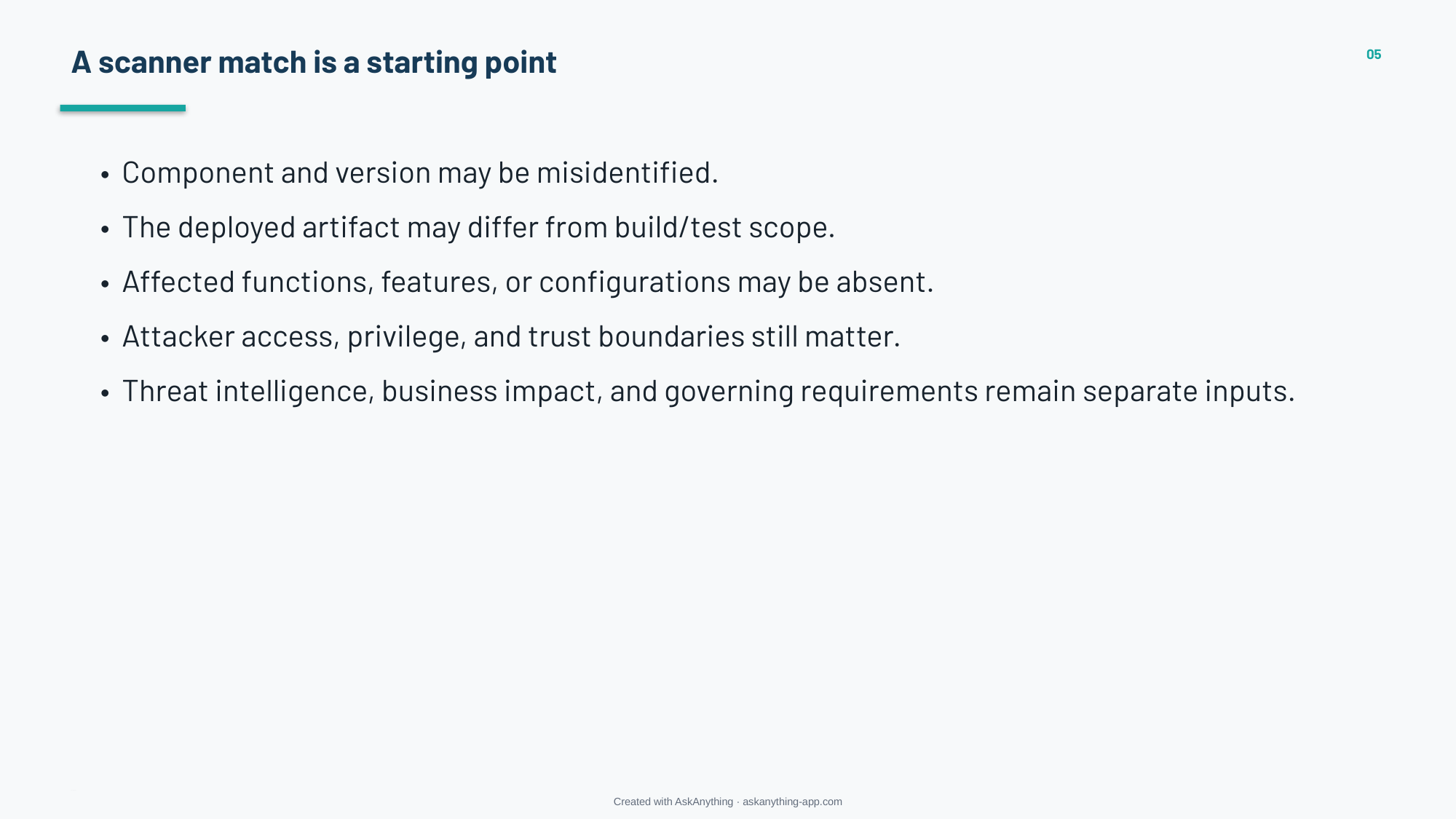

A scanner match is a starting point
05

•  Component and version may be misidentified.
•  The deployed artifact may differ from build/test scope.
•  Affected functions, features, or configurations may be absent.
•  Attacker access, privilege, and trust boundaries still matter.
•  Threat intelligence, business impact, and governing requirements remain separate inputs.
Managing “Unfixable” CVEs  •  approved evidence
Created with AskAnything · askanything-app.com